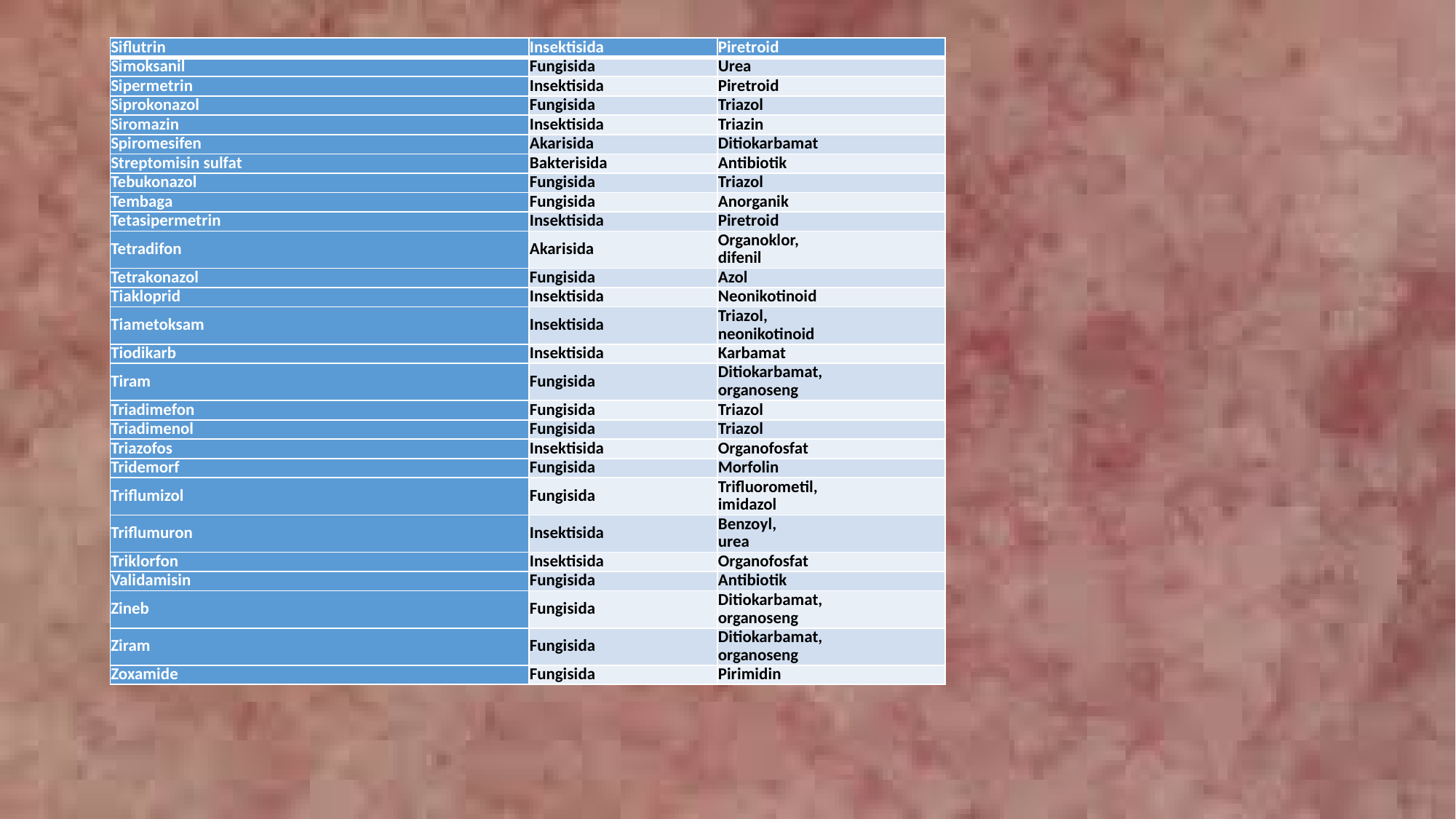

| Siflutrin | Insektisida | Piretroid |
| --- | --- | --- |
| Simoksanil | Fungisida | Urea |
| Sipermetrin | Insektisida | Piretroid |
| Siprokonazol | Fungisida | Triazol |
| Siromazin | Insektisida | Triazin |
| Spiromesifen | Akarisida | Ditiokarbamat |
| Streptomisin sulfat | Bakterisida | Antibiotik |
| Tebukonazol | Fungisida | Triazol |
| Tembaga | Fungisida | Anorganik |
| Tetasipermetrin | Insektisida | Piretroid |
| Tetradifon | Akarisida | Organoklor, difenil |
| Tetrakonazol | Fungisida | Azol |
| Tiakloprid | Insektisida | Neonikotinoid |
| Tiametoksam | Insektisida | Triazol, neonikotinoid |
| Tiodikarb | Insektisida | Karbamat |
| Tiram | Fungisida | Ditiokarbamat, organoseng |
| Triadimefon | Fungisida | Triazol |
| Triadimenol | Fungisida | Triazol |
| Triazofos | Insektisida | Organofosfat |
| Tridemorf | Fungisida | Morfolin |
| Triflumizol | Fungisida | Trifluorometil, imidazol |
| Triflumuron | Insektisida | Benzoyl, urea |
| Triklorfon | Insektisida | Organofosfat |
| Validamisin | Fungisida | Antibiotik |
| Zineb | Fungisida | Ditiokarbamat, organoseng |
| Ziram | Fungisida | Ditiokarbamat, organoseng |
| Zoxamide | Fungisida | Pirimidin |